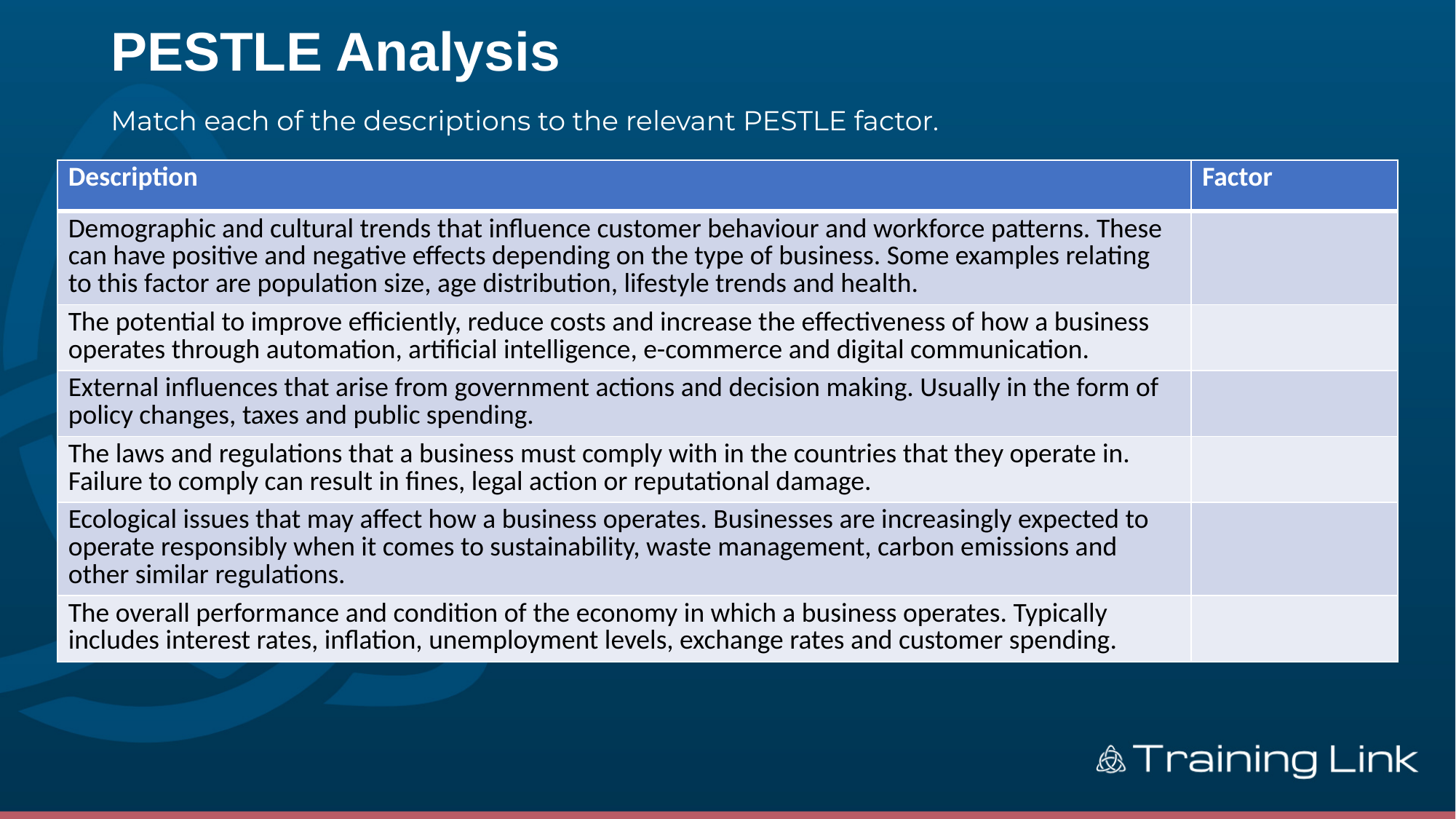

# PESTLE Analysis
Match each of the descriptions to the relevant PESTLE factor.
| Description | Factor |
| --- | --- |
| Demographic and cultural trends that influence customer behaviour and workforce patterns. These can have positive and negative effects depending on the type of business. Some examples relating to this factor are population size, age distribution, lifestyle trends and health. |  |
| The potential to improve efficiently, reduce costs and increase the effectiveness of how a business operates through automation, artificial intelligence, e-commerce and digital communication. |  |
| External influences that arise from government actions and decision making. Usually in the form of policy changes, taxes and public spending. |  |
| The laws and regulations that a business must comply with in the countries that they operate in. Failure to comply can result in fines, legal action or reputational damage. |  |
| Ecological issues that may affect how a business operates. Businesses are increasingly expected to operate responsibly when it comes to sustainability, waste management, carbon emissions and other similar regulations. |  |
| The overall performance and condition of the economy in which a business operates. Typically includes interest rates, inflation, unemployment levels, exchange rates and customer spending. |  |